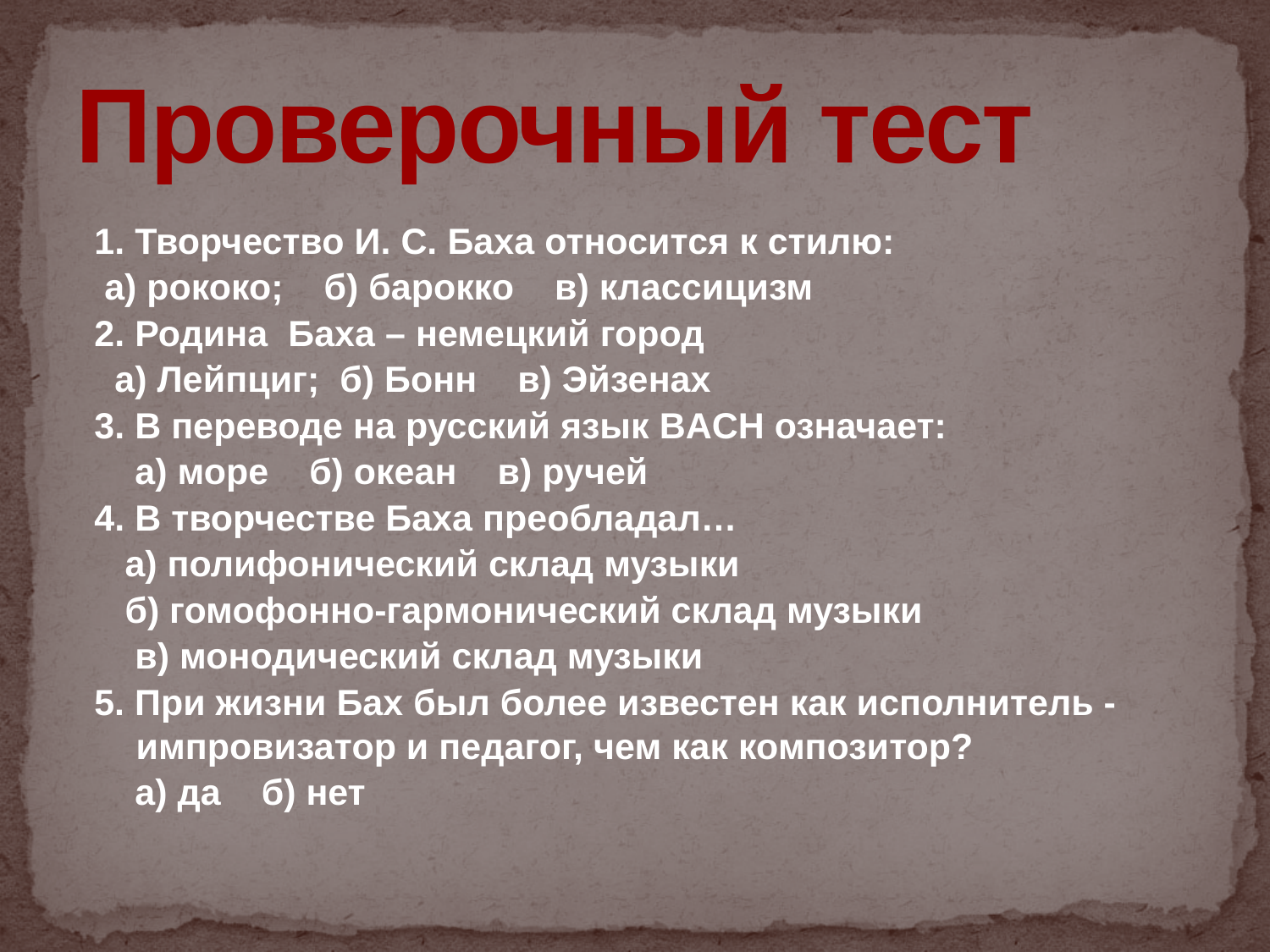

# Проверочный тест
1. Творчество И. С. Баха относится к стилю:
 а) рококо;    б) барокко    в) классицизм
2. Родина  Баха – немецкий город
  а) Лейпциг;  б) Бонн    в) Эйзенах
3. В переводе на русский язык BACH означает:
    а) море    б) океан    в) ручей
4. В творчестве Баха преобладал…
   а) полифонический склад музыки
   б) гомофонно-гармонический склад музыки
    в) монодический склад музыки
5. При жизни Бах был более известен как исполнитель - импровизатор и педагог, чем как композитор?
    а) да    б) нет